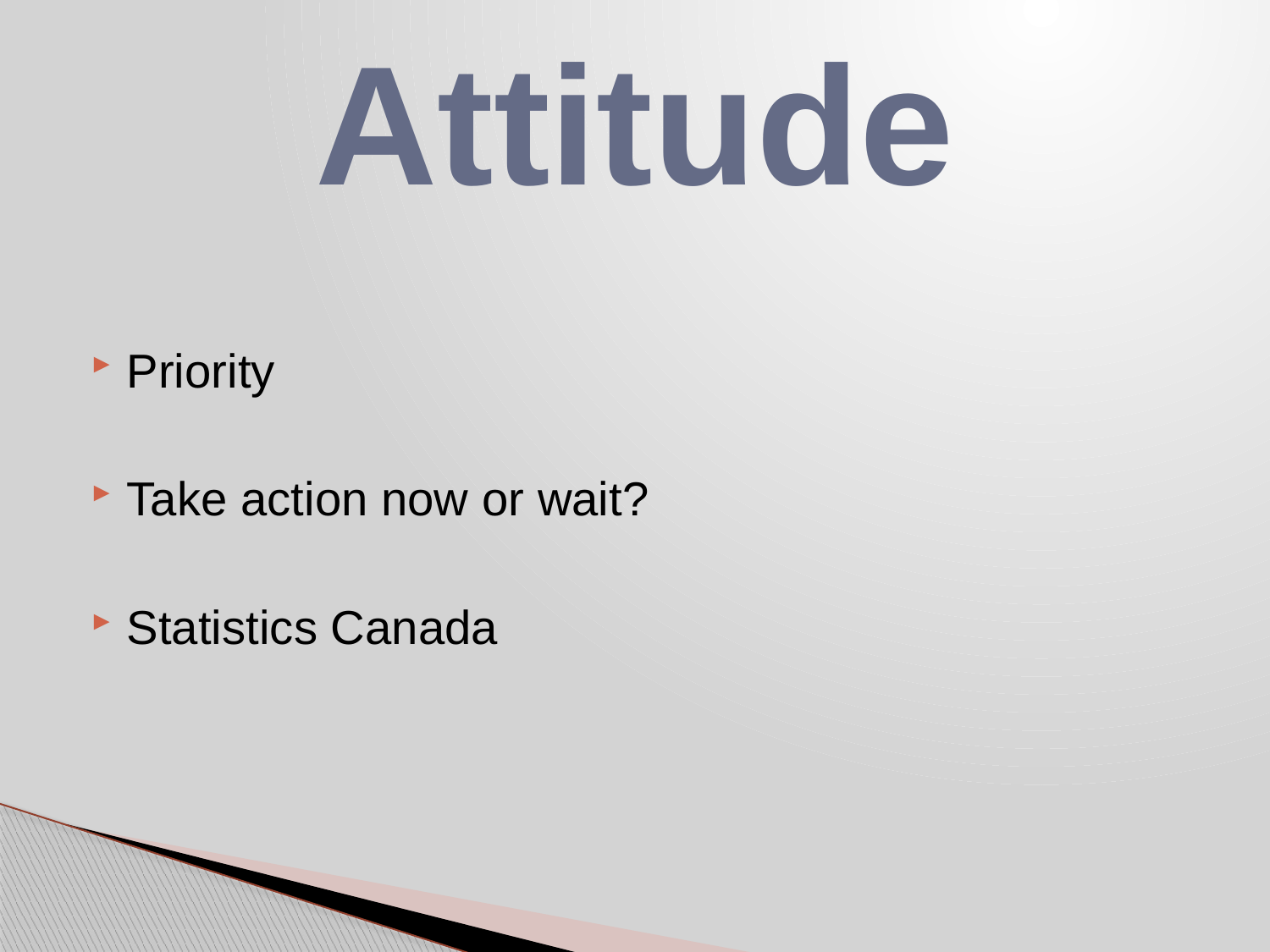

# Attitude

Priority

Take action now or wait?

Statistics Canada